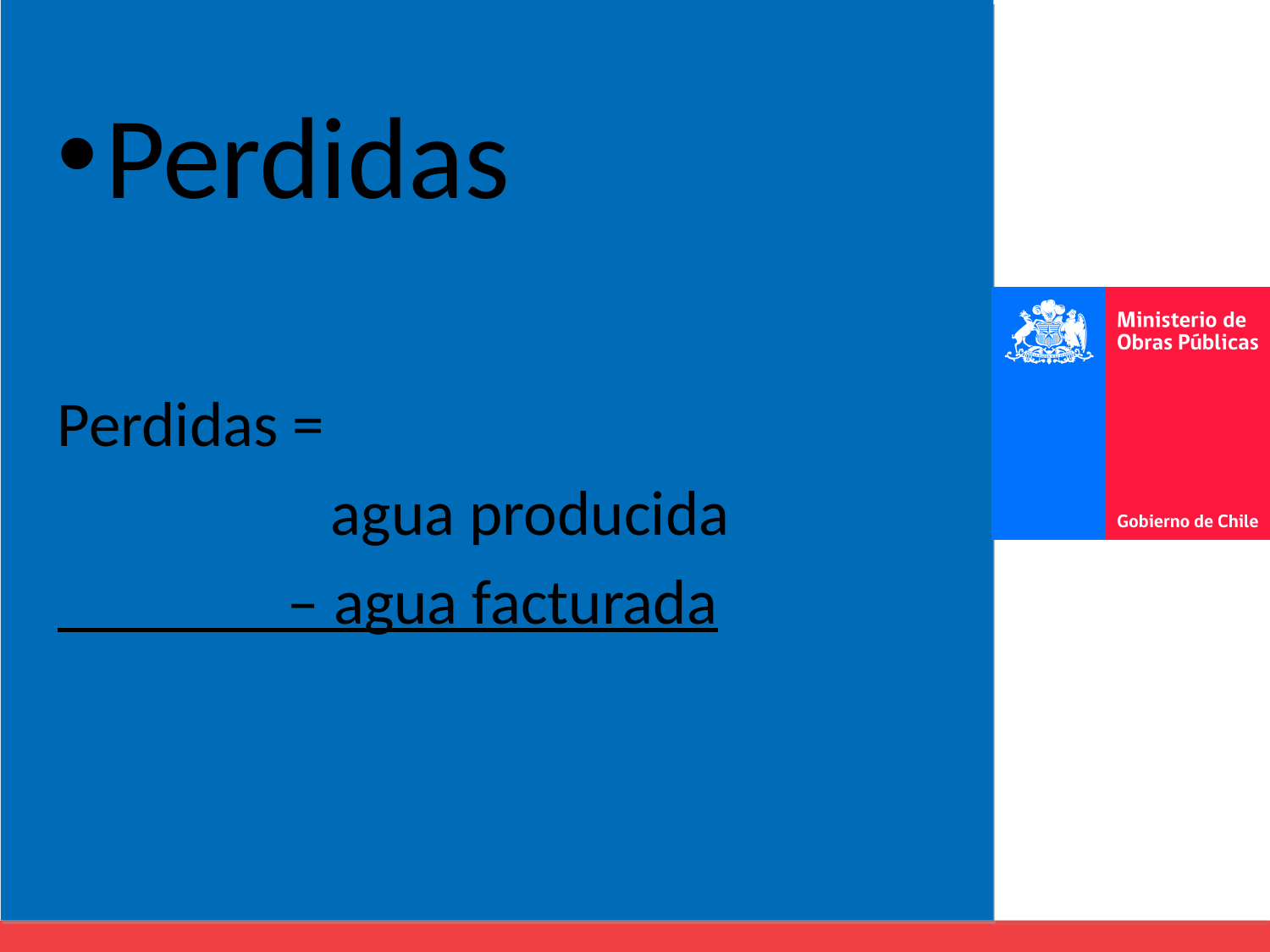

Perdidas

Perdidas =
                   agua producida
                – agua facturada